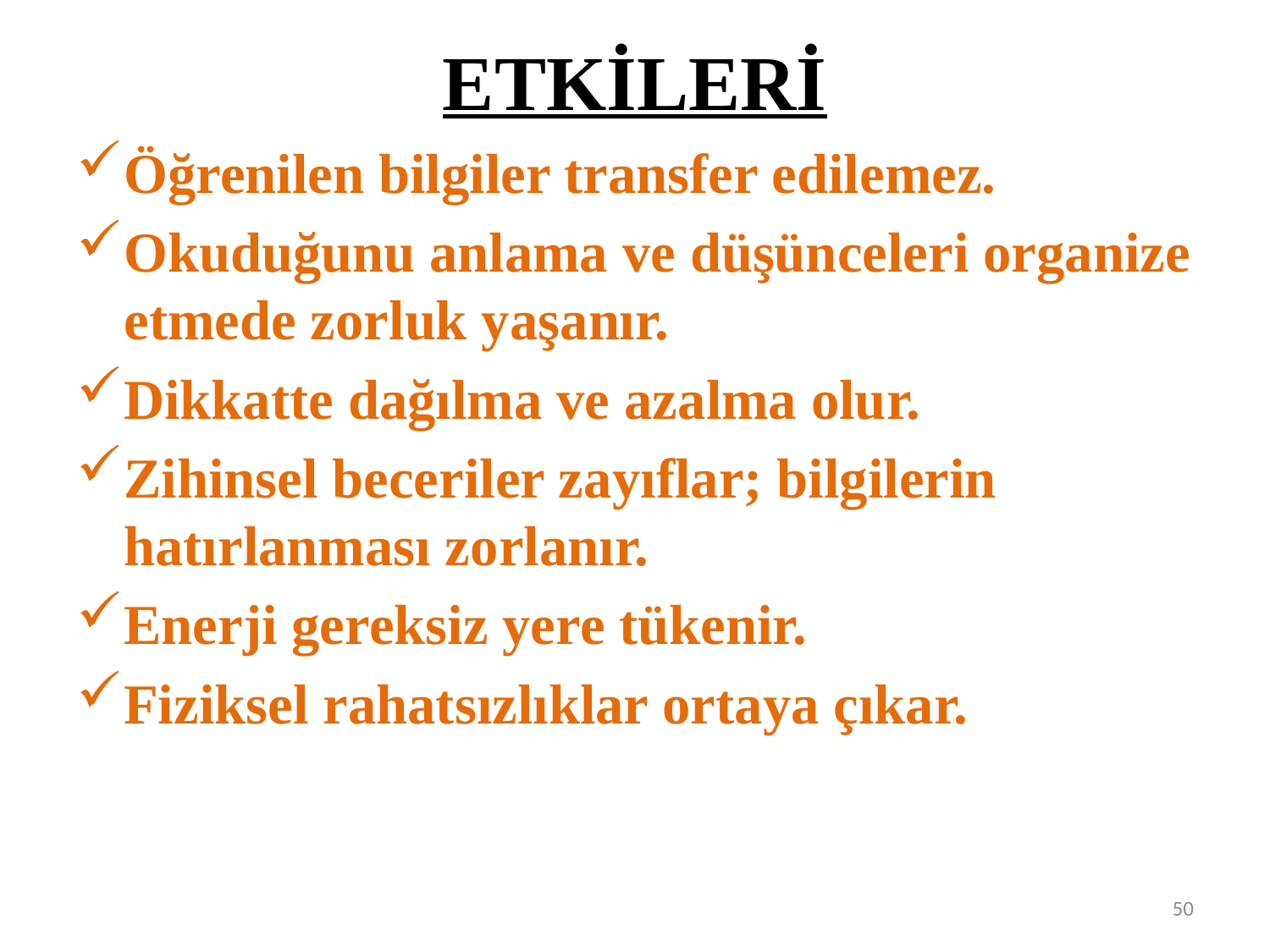

ETKİLERİ
Öğrenilen bilgiler transfer edilemez.
Okuduğunu anlama ve düşünceleri organize etmede zorluk yaşanır.
Dikkatte dağılma ve azalma olur.
Zihinsel beceriler zayıflar; bilgilerin hatırlanması zorlanır.
Enerji gereksiz yere tükenir.
Fiziksel rahatsızlıklar ortaya çıkar.

50